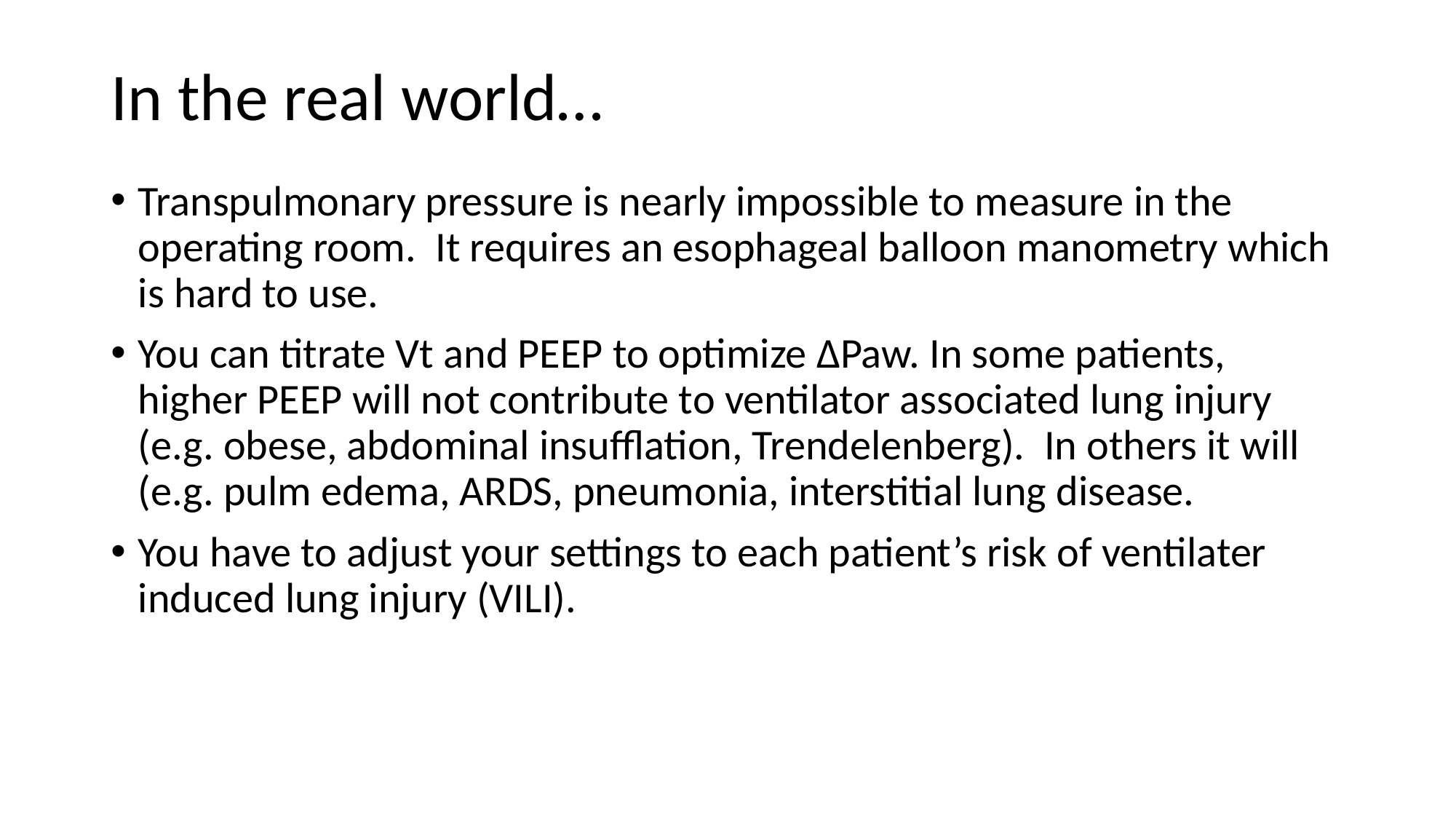

# In the real world…
Transpulmonary pressure is nearly impossible to measure in the operating room.  It requires an esophageal balloon manometry which is hard to use.
You can titrate Vt and PEEP to optimize ΔPaw. In some patients, higher PEEP will not contribute to ventilator associated lung injury (e.g. obese, abdominal insufflation, Trendelenberg).  In others it will (e.g. pulm edema, ARDS, pneumonia, interstitial lung disease.
You have to adjust your settings to each patient’s risk of ventilater induced lung injury (VILI).